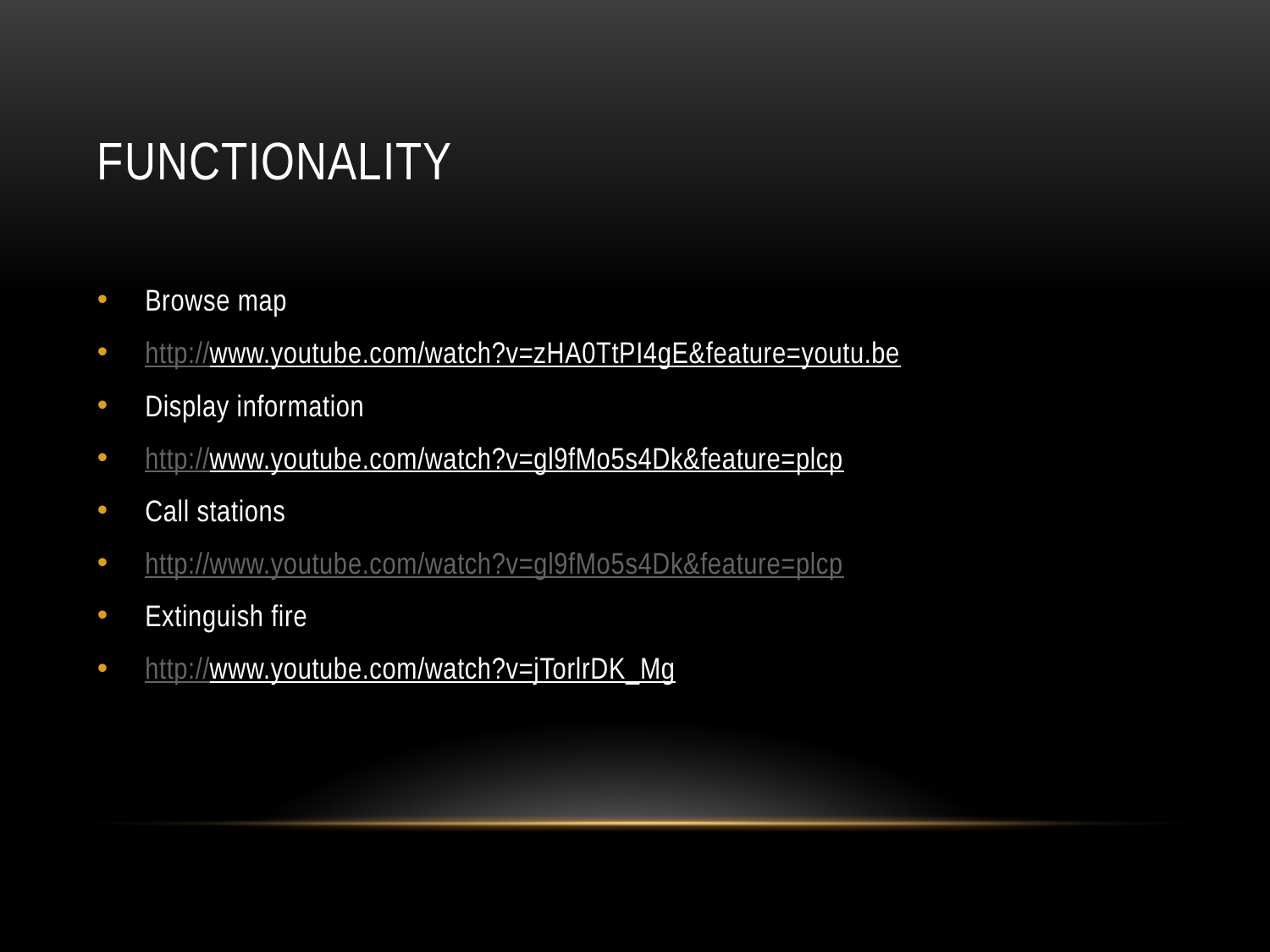

# Functionality

Browse map
http://www.youtube.com/watch?v=zHA0TtPI4gE&feature=youtu.be
Display information
http://www.youtube.com/watch?v=gl9fMo5s4Dk&feature=plcp
Call stations
http://www.youtube.com/watch?v=gl9fMo5s4Dk&feature=plcp
Extinguish fire
http://www.youtube.com/watch?v=jTorlrDK_Mg